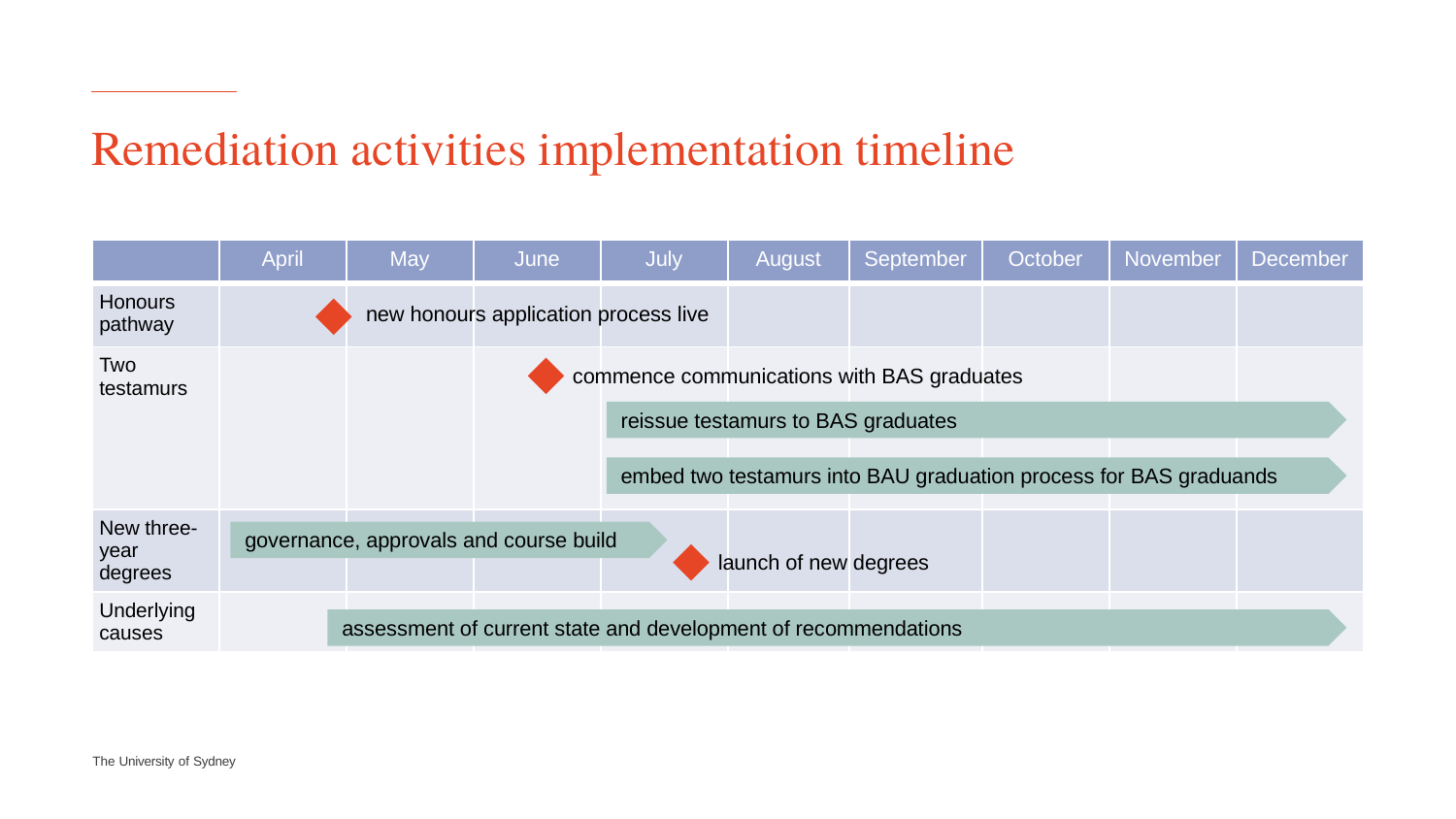

# Remediation activities implementation timeline
|  | April | May | June | July | August | September | October | November | December |
| --- | --- | --- | --- | --- | --- | --- | --- | --- | --- |
| Honours pathway |  |  |  |  |  |  |  |  |  |
| Two testamurs |  |  |  |  |  |  |  |  |  |
| New three- year degrees |  |  |  |  |  |  |  |  |  |
| Underlying causes |  |  |  |  |  |  |  |  |  |
new honours application process live

commence communications with BAS graduates

reissue testamurs to BAS graduates
embed two testamurs into BAU graduation process for BAS graduands
governance, approvals and course build
launch of new degrees

assessment of current state and development of recommendations